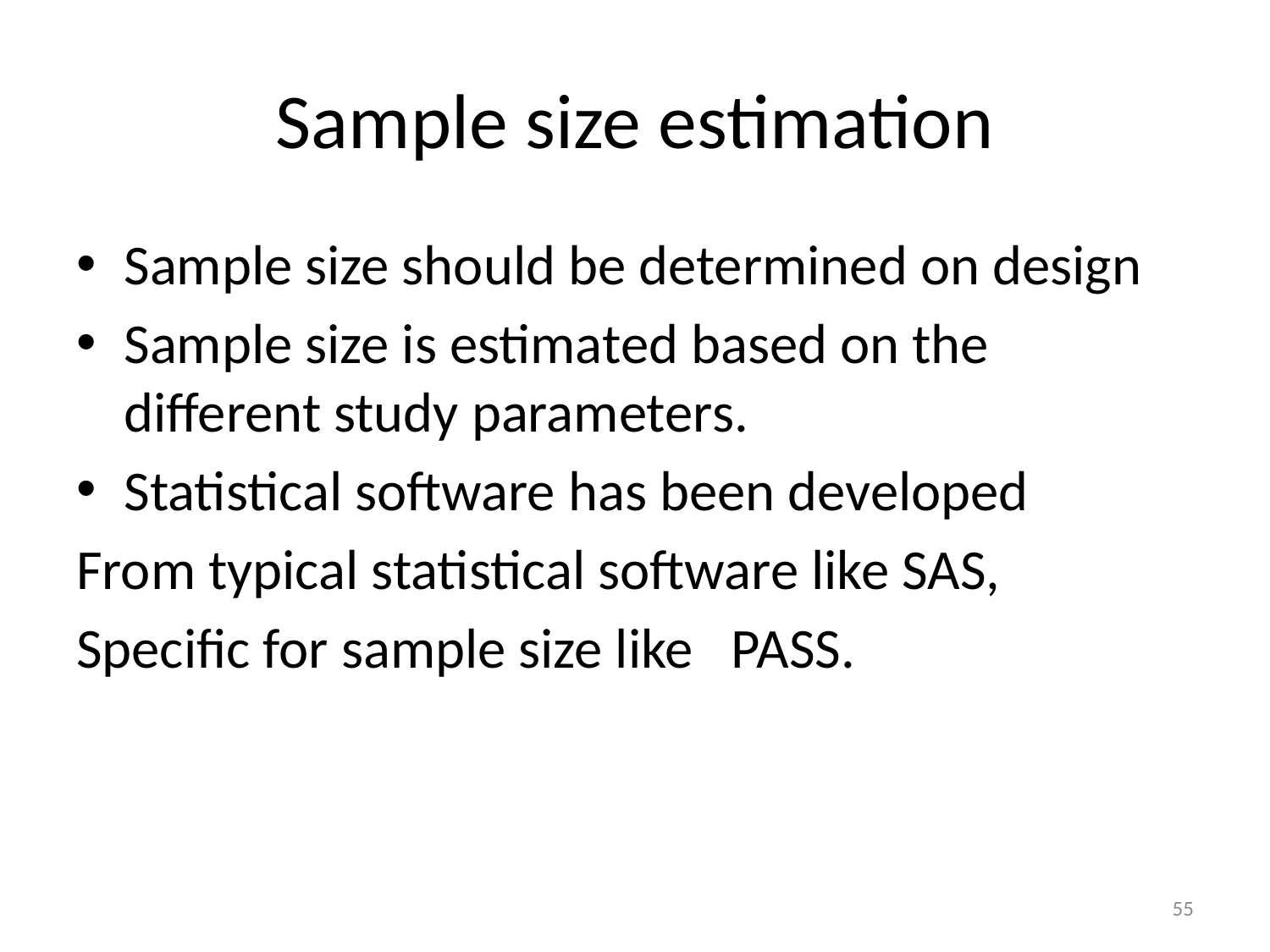

# Sample size estimation
Sample size should be determined on design
Sample size is estimated based on the different study parameters.
Statistical software has been developed
From typical statistical software like SAS,
Specific for sample size like   PASS.
55